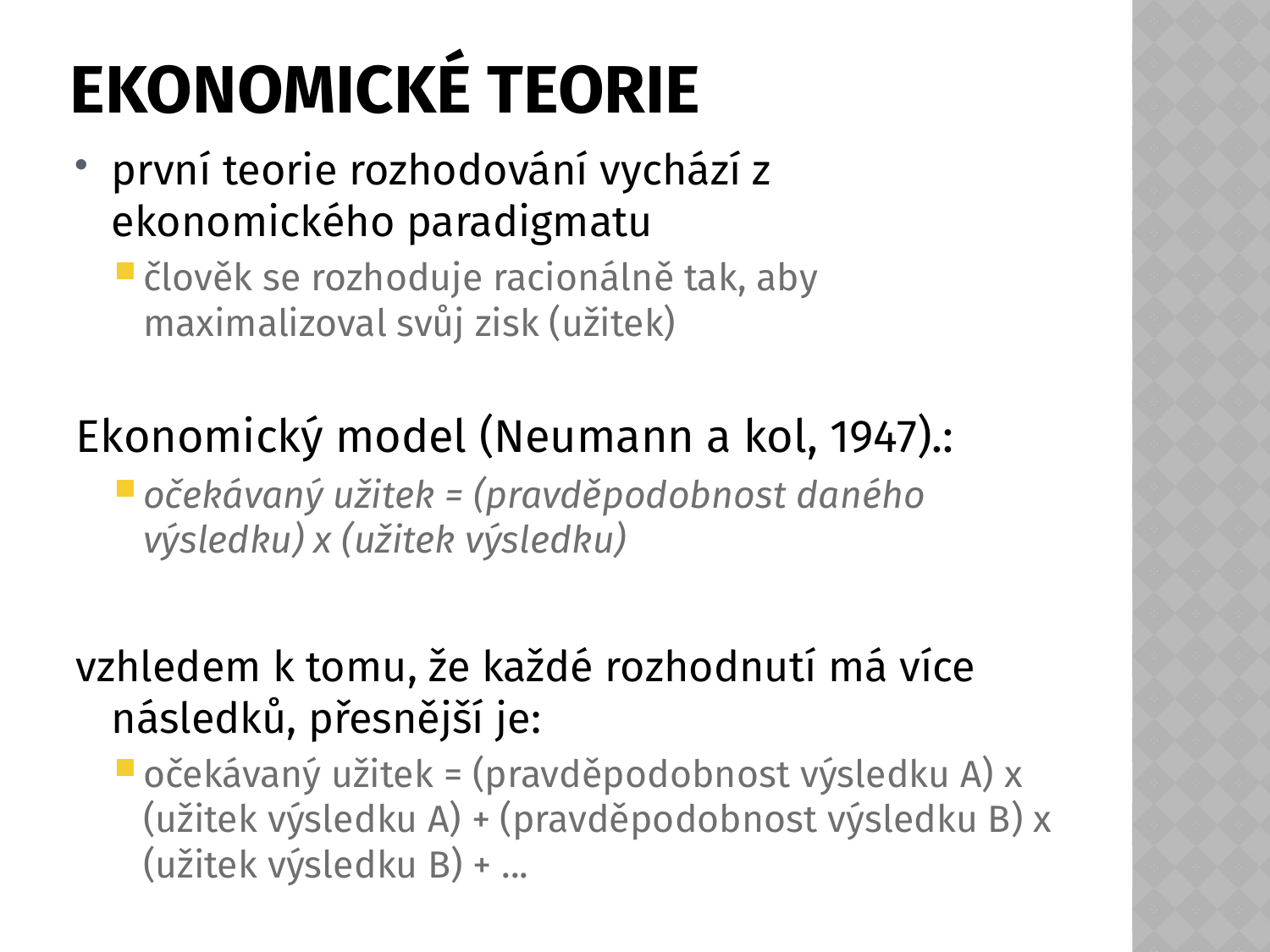

# Ekonomické teorie
první teorie rozhodování vychází z ekonomického paradigmatu
člověk se rozhoduje racionálně tak, aby maximalizoval svůj zisk (užitek)

Ekonomický model (Neumann a kol, 1947).:
očekávaný užitek = (pravděpodobnost daného výsledku) x (užitek výsledku)

vzhledem k tomu, že každé rozhodnutí má více následků, přesnější je:
očekávaný užitek = (pravděpodobnost výsledku A) x (užitek výsledku A) + (pravděpodobnost výsledku B) x (užitek výsledku B) + ...